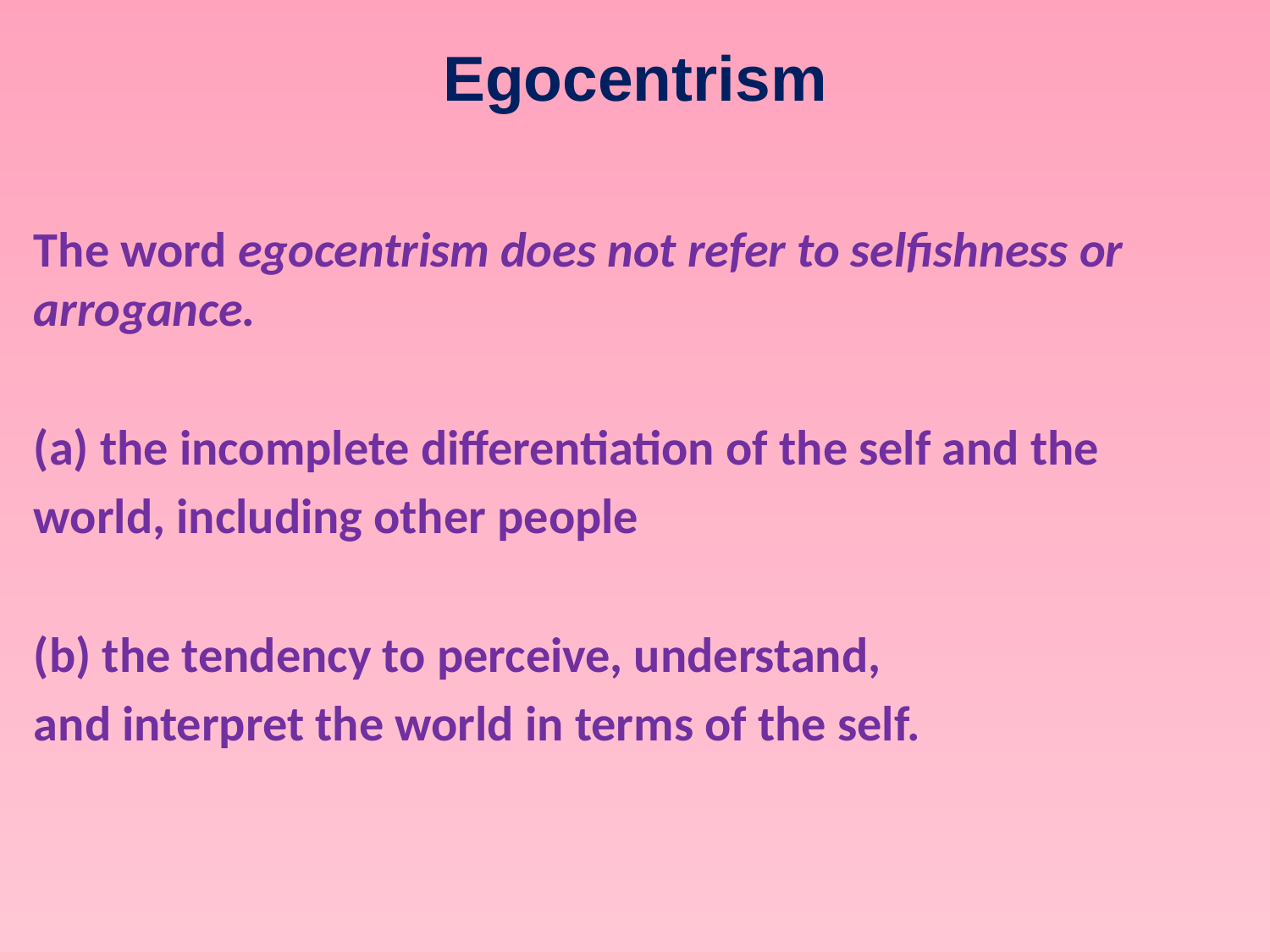

Egocentrism
The word egocentrism does not refer to selfishness or arrogance.

(a) the incomplete differentiation of the self and the
world, including other people

(b) the tendency to perceive, understand,
and interpret the world in terms of the self.